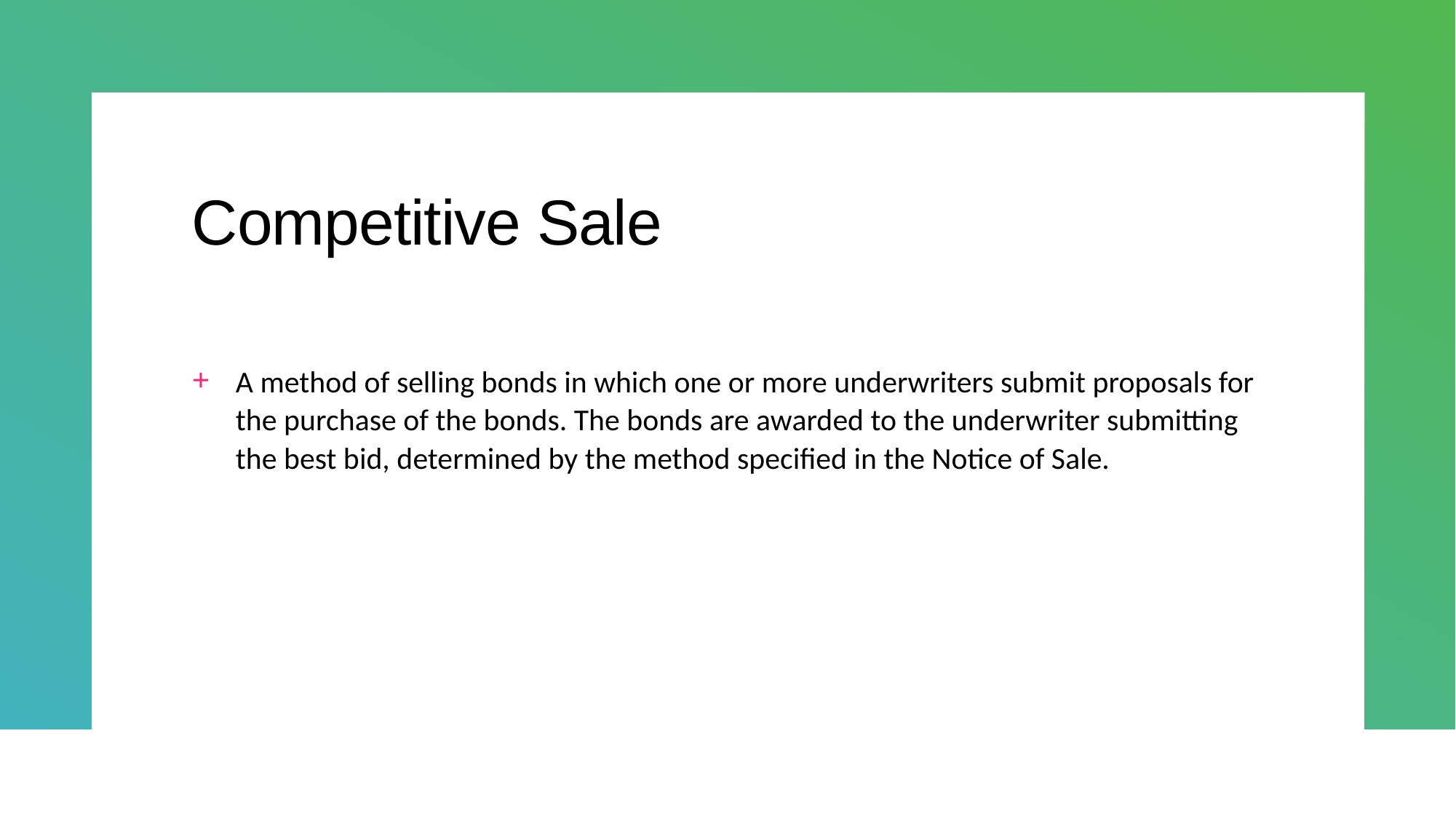

# Competitive Sale
A method of selling bonds in which one or more underwriters submit proposals for the purchase of the bonds. The bonds are awarded to the underwriter submitting the best bid, determined by the method specified in the Notice of Sale.